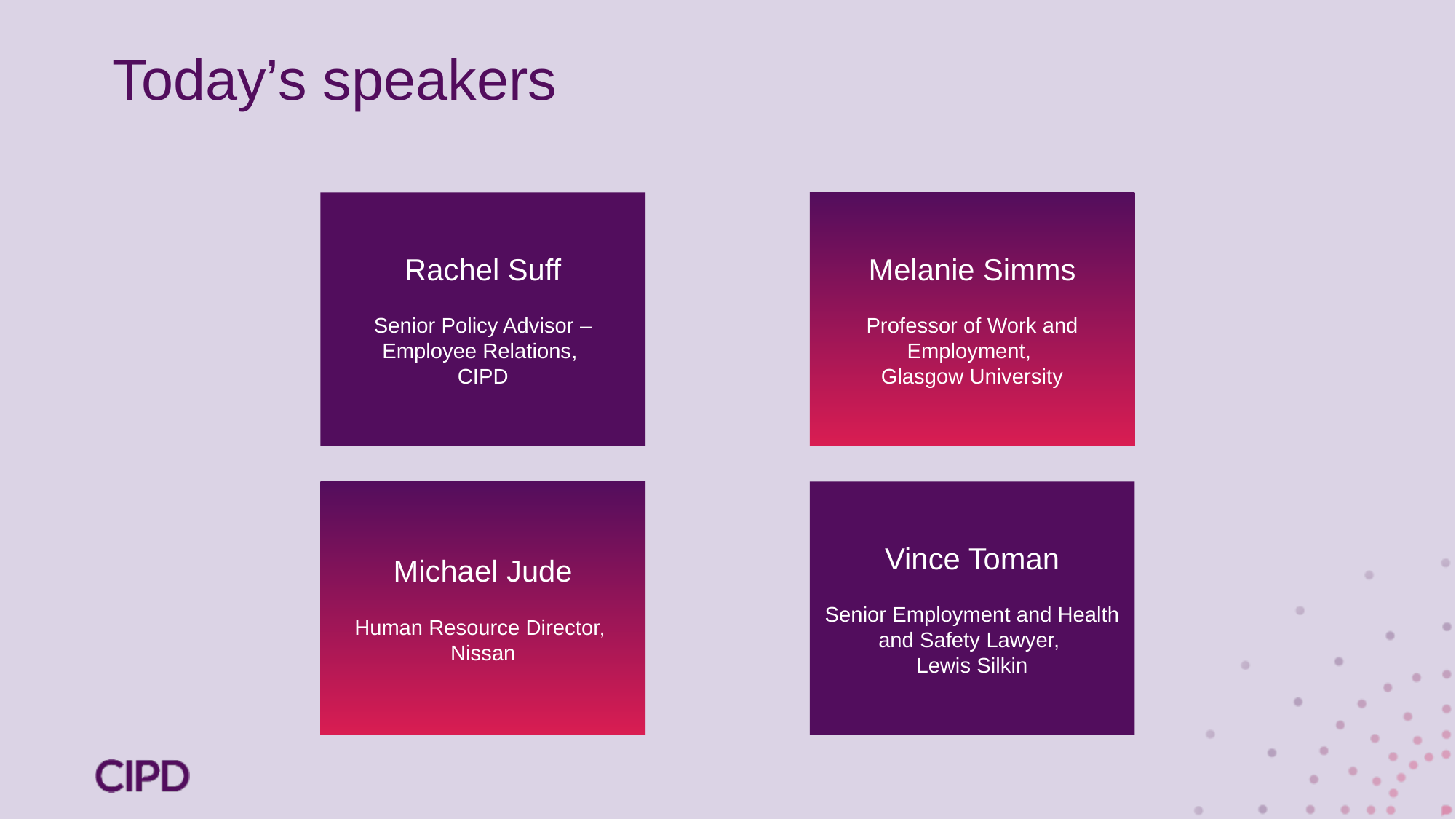

Today’s speakers
Rachel Suff

Senior Policy Advisor – Employee Relations,
CIPD
Melanie Simms

Professor of Work and Employment,
Glasgow University
Michael Jude

Human Resource Director,
Nissan
Vince Toman

Senior Employment and Health and Safety Lawyer,
Lewis Silkin